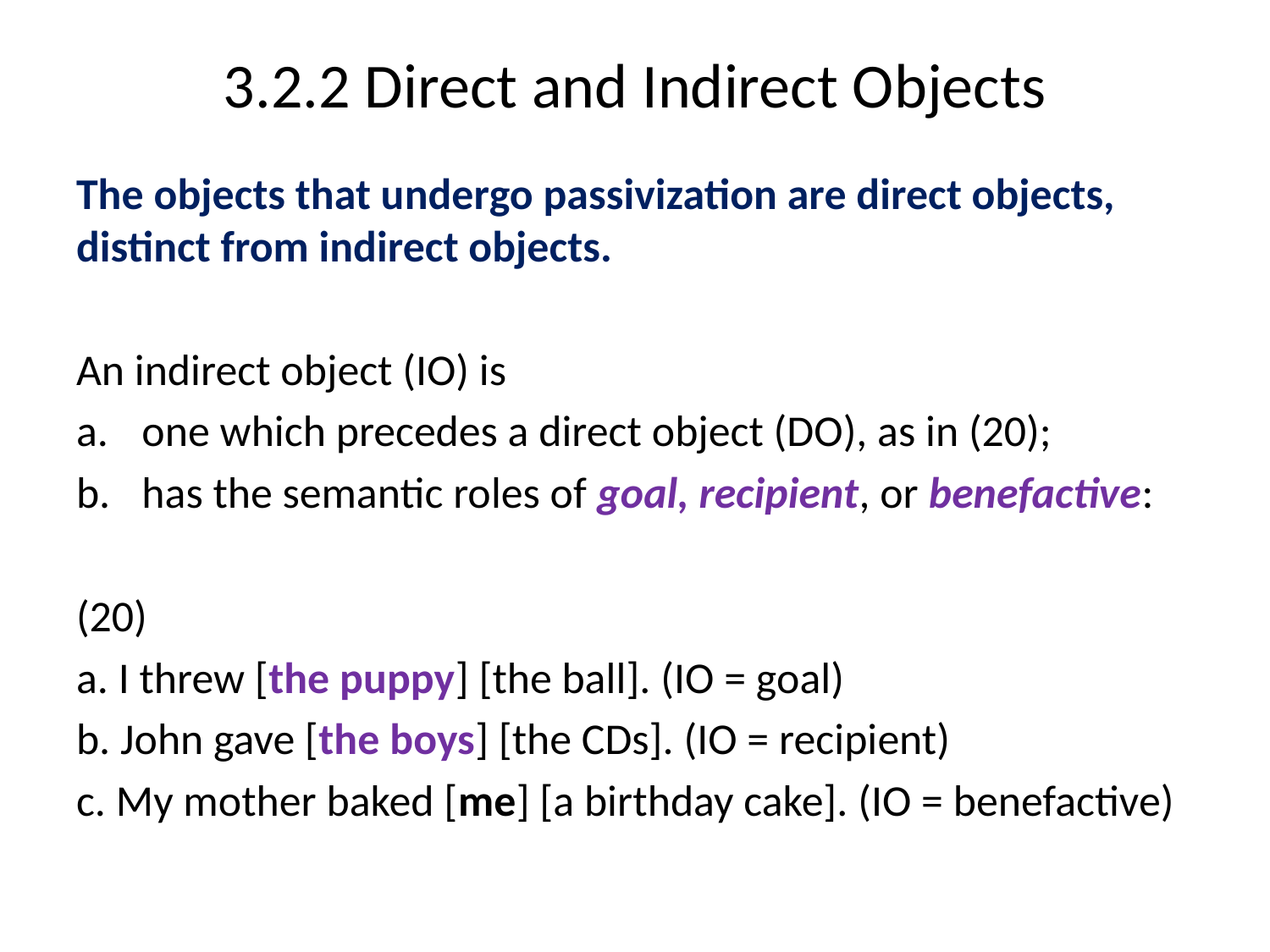

# 3.2.2 Direct and Indirect Objects
The objects that undergo passivization are direct objects, distinct from indirect objects.

An indirect object (IO) is
one which precedes a direct object (DO), as in (20);
has the semantic roles of goal, recipient, or benefactive:

(20)
a. I threw [the puppy] [the ball]. (IO = goal)
b. John gave [the boys] [the CDs]. (IO = recipient)
c. My mother baked [me] [a birthday cake]. (IO = benefactive)